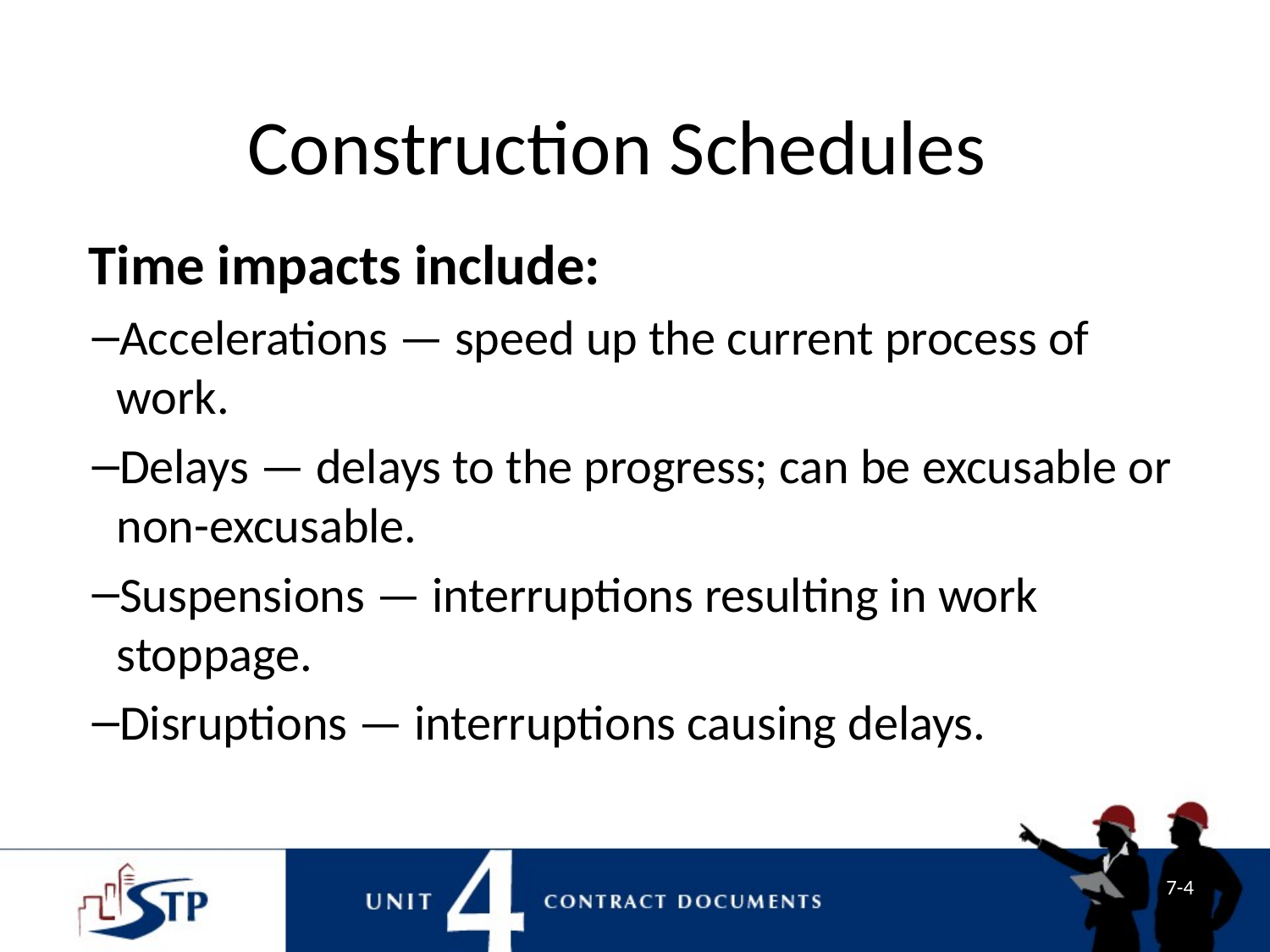

# Construction Schedules
 Time impacts include:
Accelerations — speed up the current process of work.
Delays — delays to the progress; can be excusable or non-excusable.
Suspensions — interruptions resulting in work stoppage.
Disruptions — interruptions causing delays.
7-4